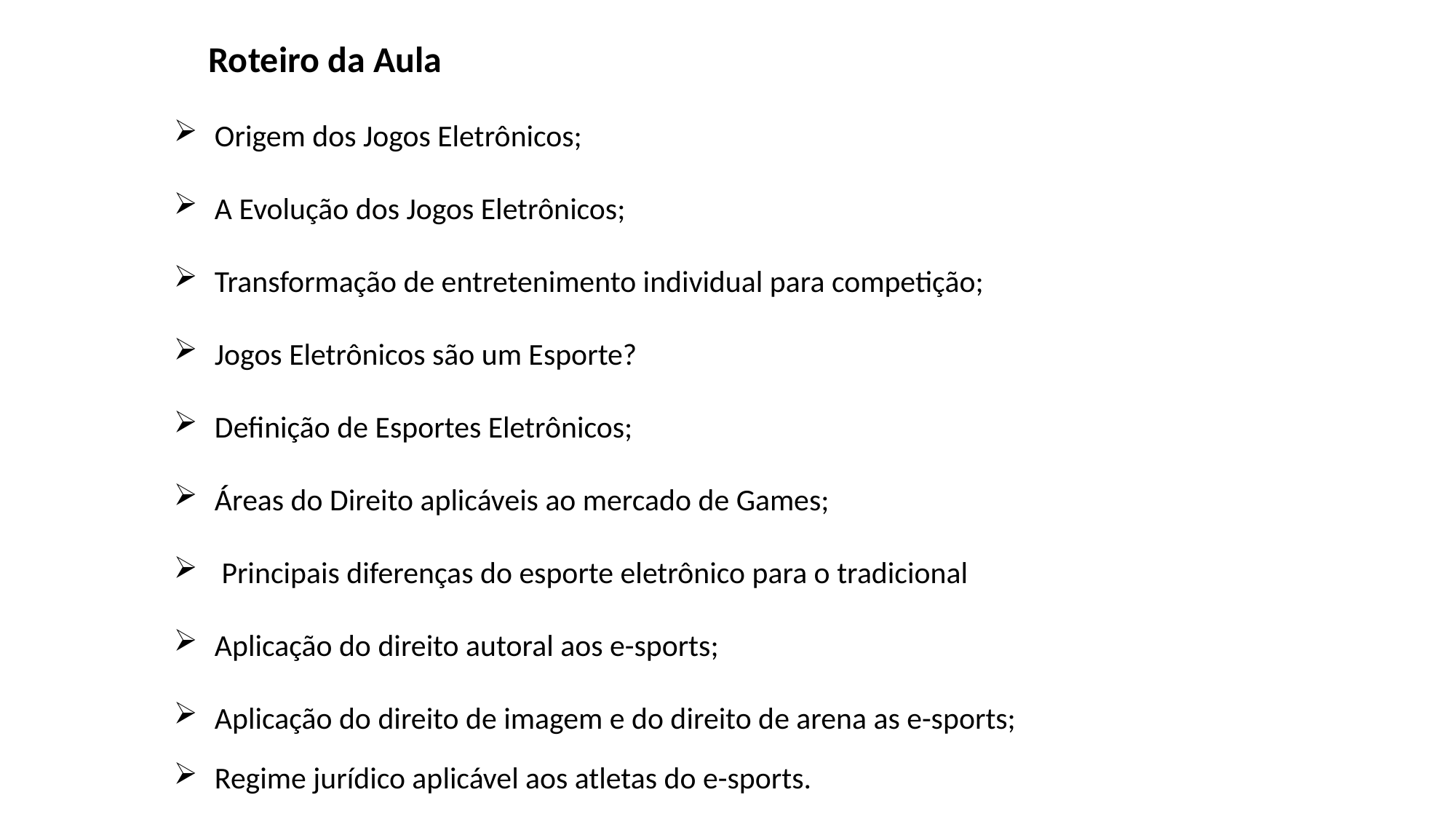

Roteiro da Aula
Origem dos Jogos Eletrônicos;

A Evolução dos Jogos Eletrônicos;

Transformação de entretenimento individual para competição;

Jogos Eletrônicos são um Esporte?

Definição de Esportes Eletrônicos;

Áreas do Direito aplicáveis ao mercado de Games;

 Principais diferenças do esporte eletrônico para o tradicional

Aplicação do direito autoral aos e-sports;

Aplicação do direito de imagem e do direito de arena as e-sports;
Regime jurídico aplicável aos atletas do e-sports.

Fonte: site INPI